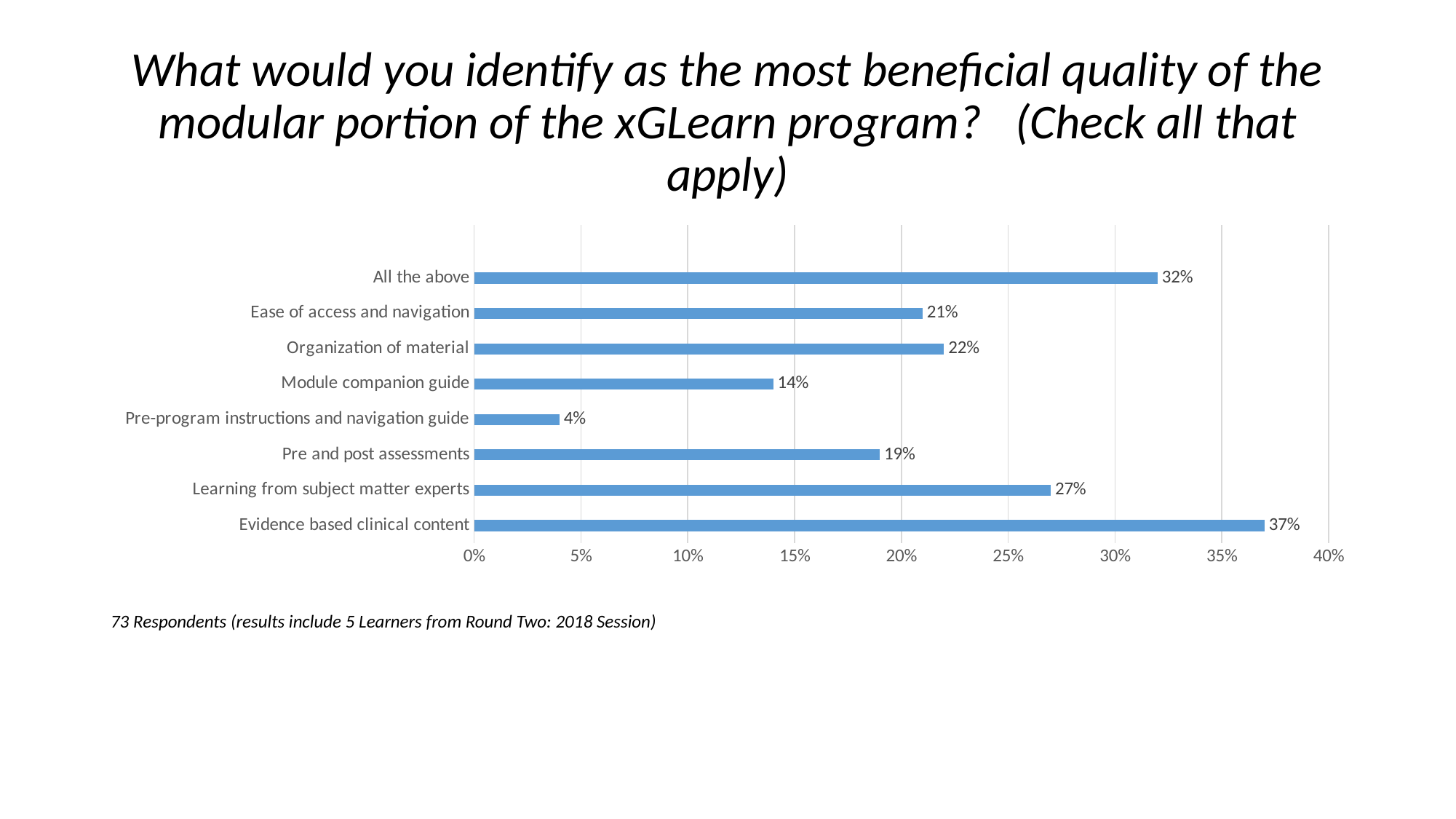

# What would you identify as the most beneficial quality of the modular portion of the xGLearn program?   (Check all that apply)

### Chart

| Category | Series 1 |
|---|---|
| Evidence based clinical content | 0.37 |
| Learning from subject matter experts | 0.27 |
| Pre and post assessments | 0.19 |
| Pre-program instructions and navigation guide | 0.04 |
| Module companion guide | 0.14 |
| Organization of material | 0.22 |
| Ease of access and navigation | 0.21 |
| All the above | 0.32 |
73 Respondents (results include 5 Learners from Round Two: 2018 Session)